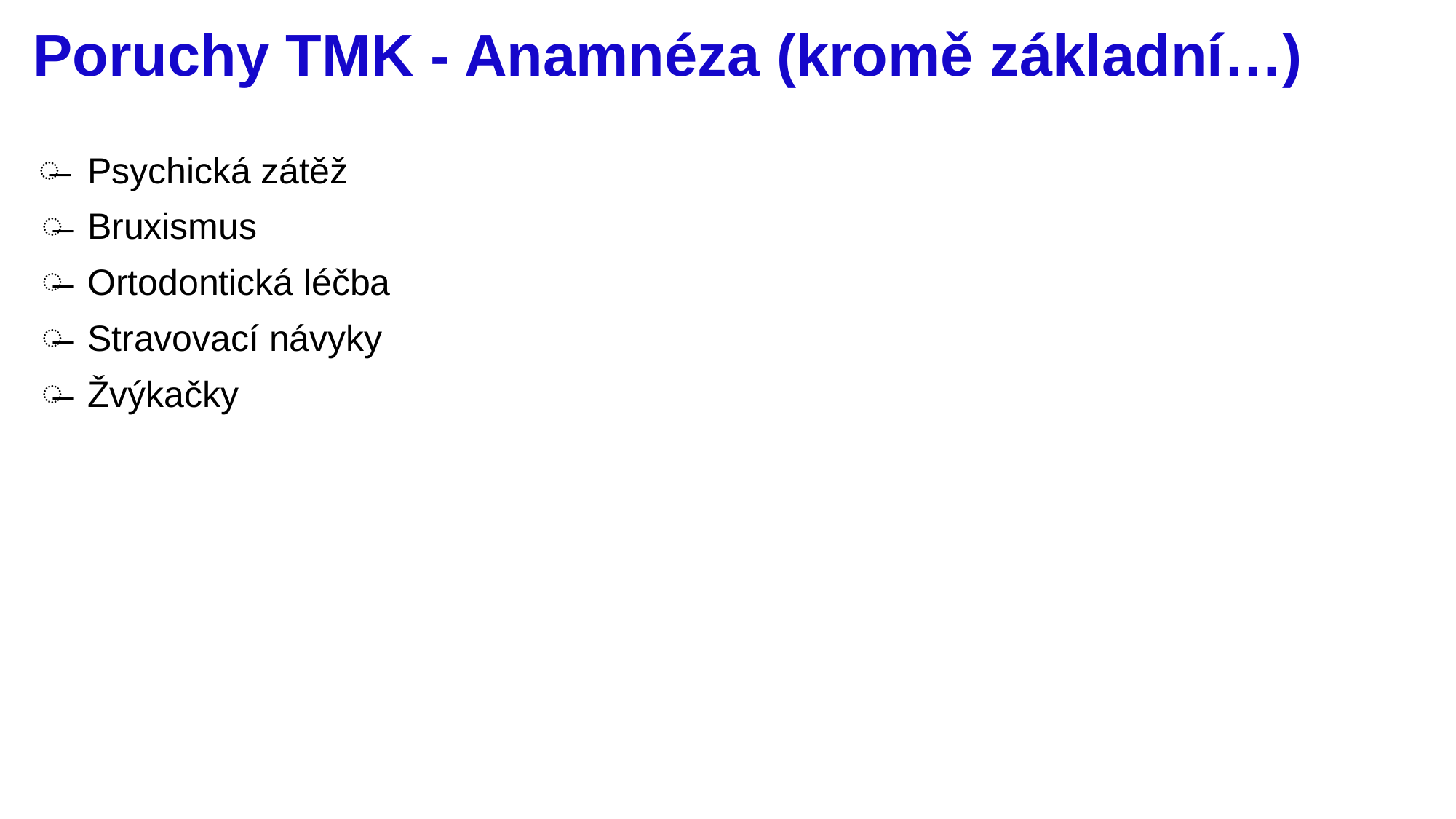

# Poruchy TMK - Anamnéza (kromě základní…)
Psychická zátěž
Bruxismus
Ortodontická léčba
Stravovací návyky
Žvýkačky